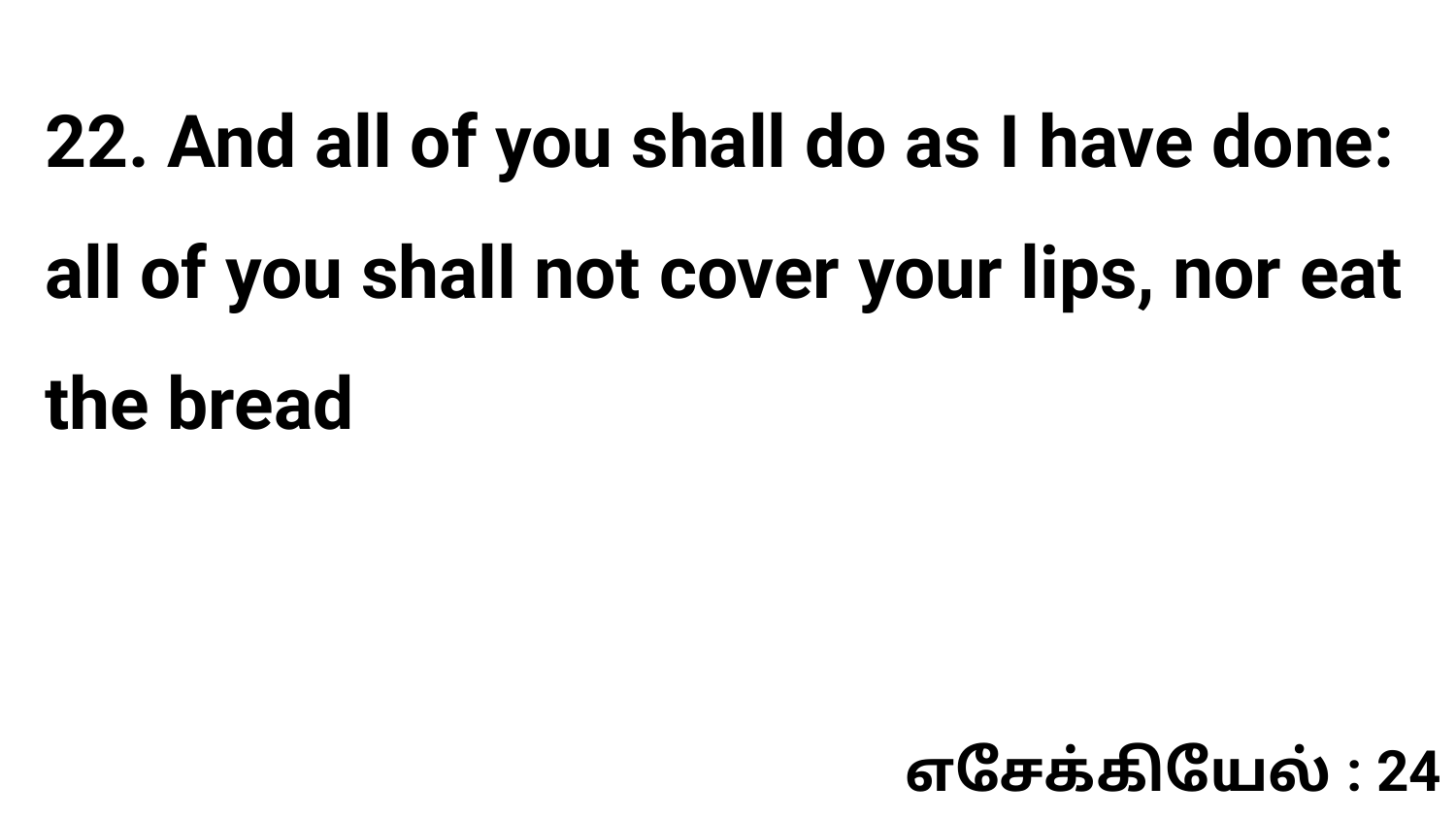

22. And all of you shall do as I have done: all of you shall not cover your lips, nor eat the bread
எசேக்கியேல் : 24